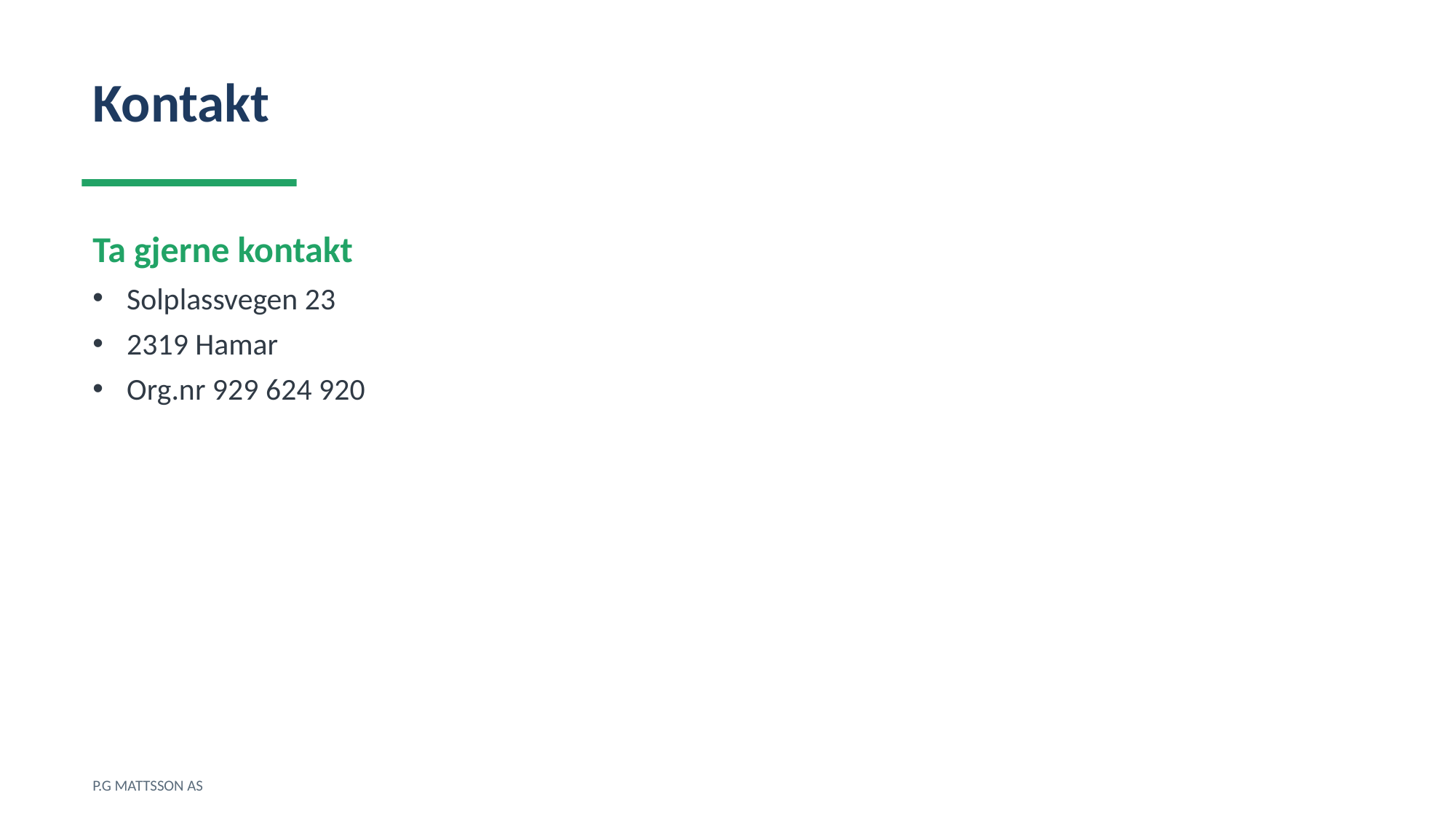

Kontakt

Ta gjerne kontakt
Solplassvegen 23
2319 Hamar
Org.nr 929 624 920
P.G MATTSSON AS